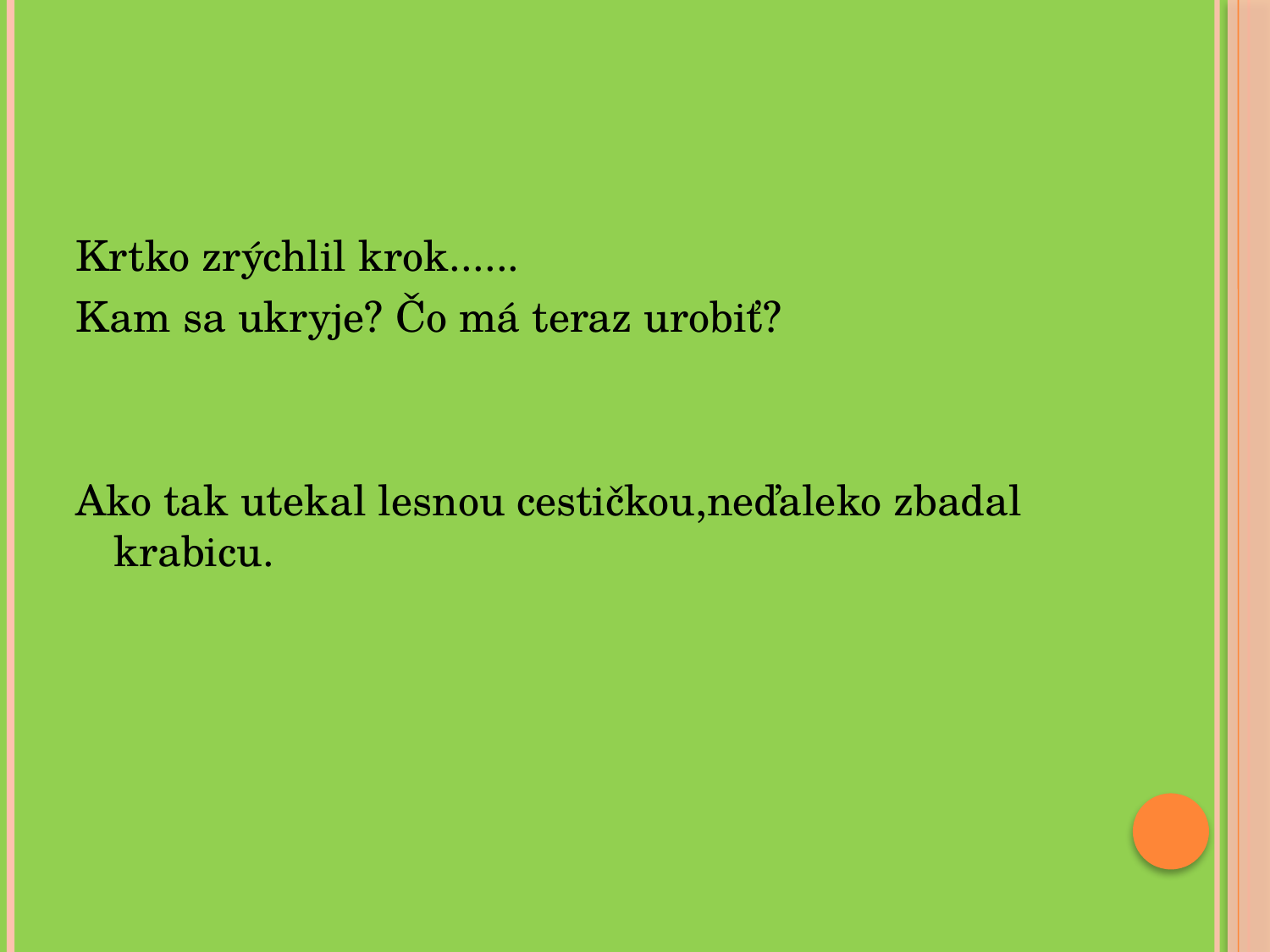

#
Krtko zrýchlil krok......
Kam sa ukryje? Čo má teraz urobiť?

Ako tak utekal lesnou cestičkou,neďaleko zbadal krabicu.